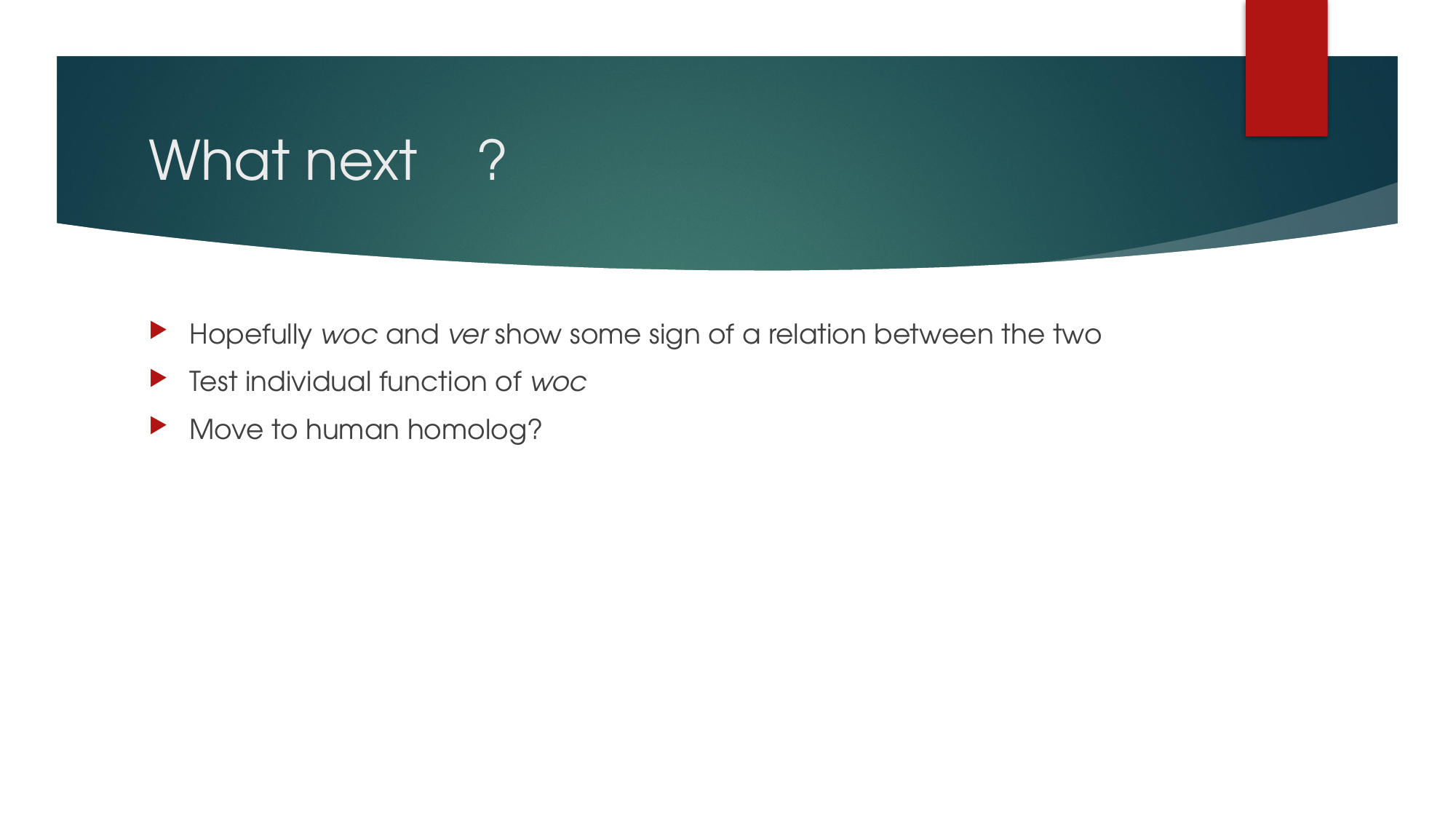

# What next	?
Hopefully woc and ver show some sign of a relation between the two
Test individual function of woc
Move to human homolog?